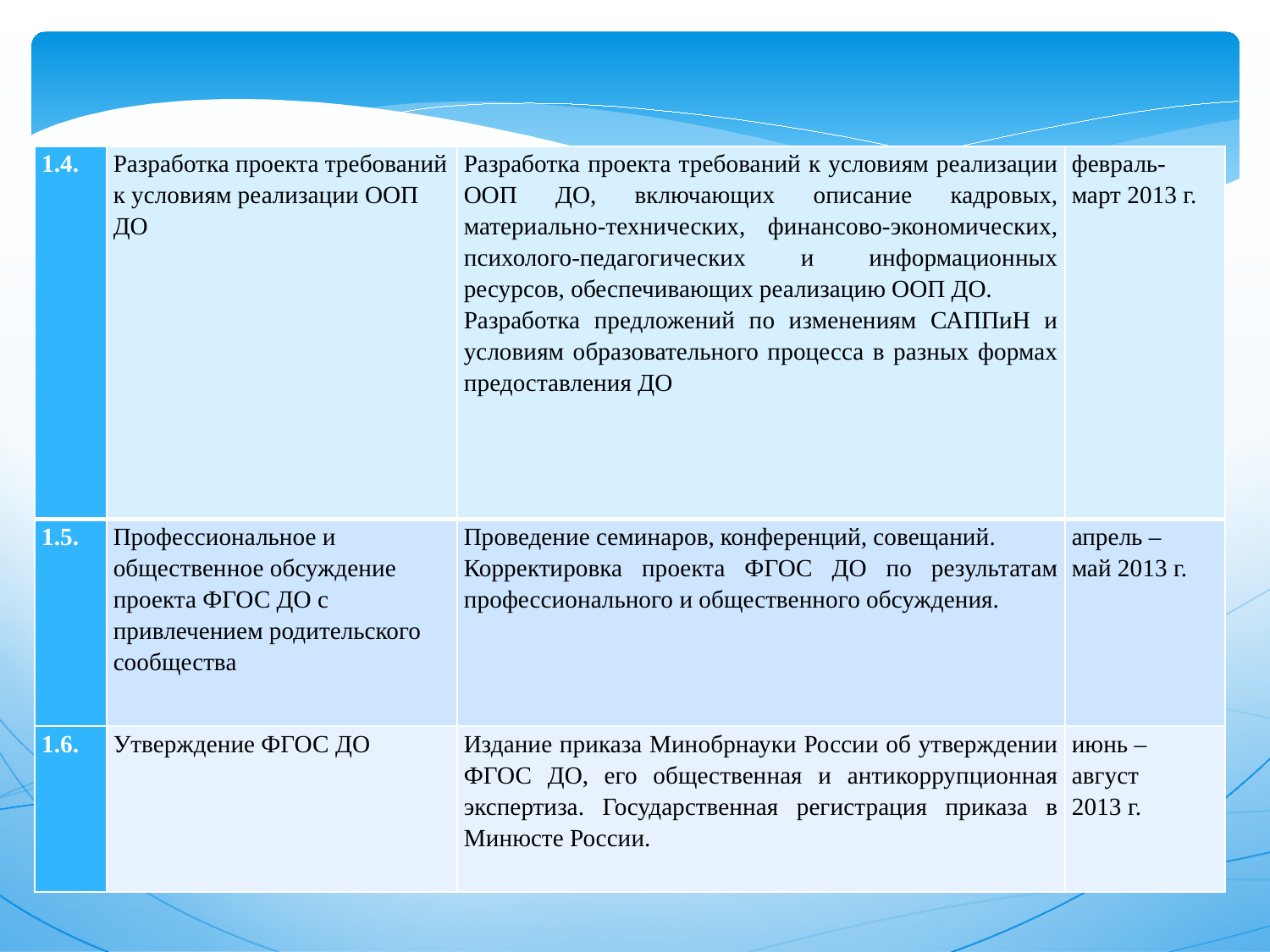

| 1.4. | Разработка проекта требований к условиям реализации ООП ДО | Разработка проекта требований к условиям реализации ООП ДО, включающих описание кадровых, материально-технических, финансово-экономических, психолого-педагогических и информационных ресурсов, обеспечивающих реализацию ООП ДО. Разработка предложений по изменениям САППиН и условиям образовательного процесса в разных формах предоставления ДО | февраль- март 2013 г. |
| --- | --- | --- | --- |
| 1.5. | Профессиональное и общественное обсуждение проекта ФГОС ДО с привлечением родительского сообщества | Проведение семинаров, конференций, совещаний. Корректировка проекта ФГОС ДО по результатам профессионального и общественного обсуждения. | апрель – май 2013 г. |
| 1.6. | Утверждение ФГОС ДО | Издание приказа Минобрнауки России об утверждении ФГОС ДО, его общественная и антикоррупционная экспертиза. Государственная регистрация приказа в Минюсте России. | июнь – август 2013 г. |